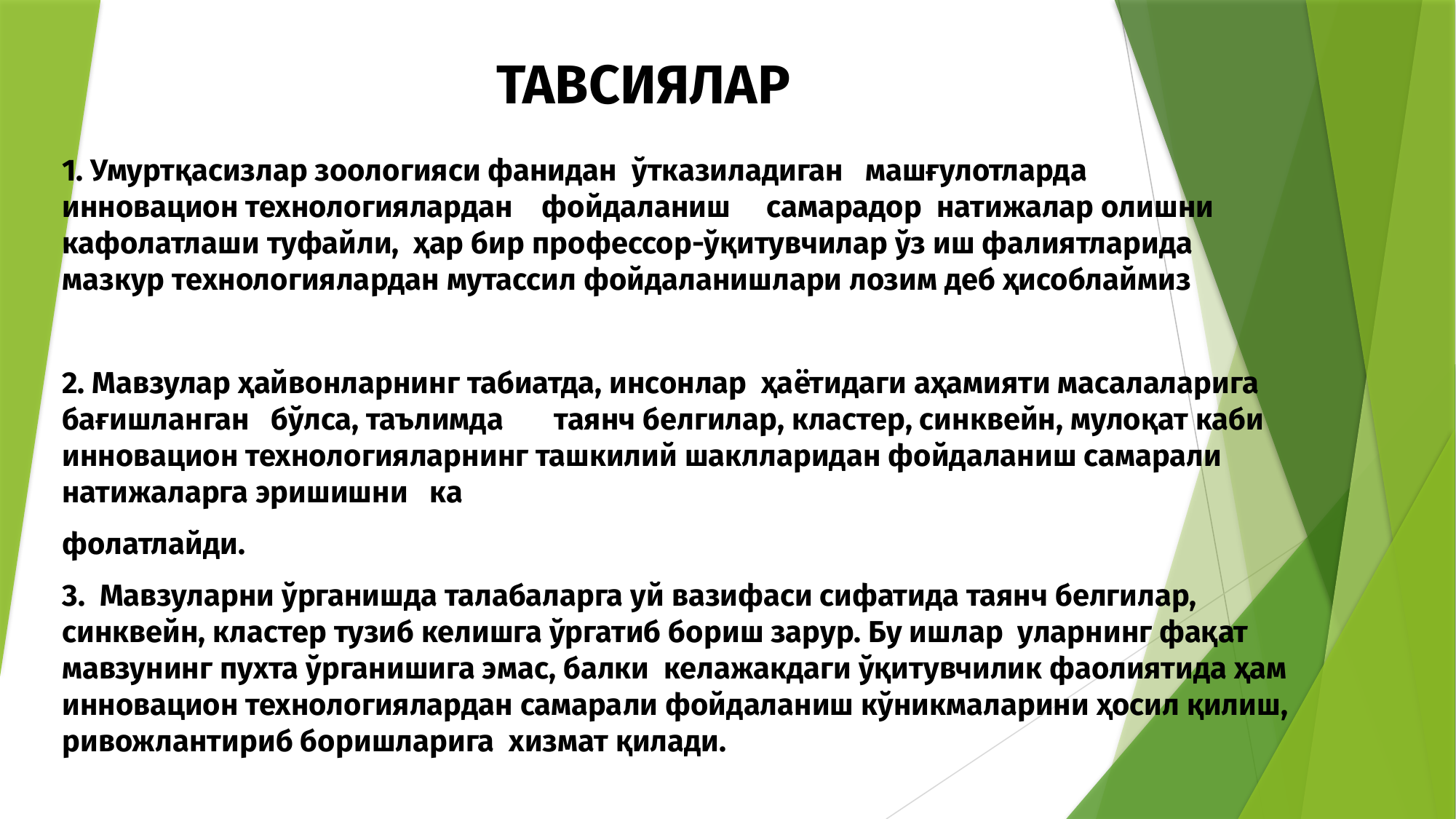

# ТАВСИЯЛАР
1. Умуртқасизлар зоологияси фанидан  ўтказиладиган   машғулотларда     инновацион технологиялардан    фойдаланиш     самарадор  натижалар олишни кафолатлаши туфайли,  ҳар бир профессор-ўқитувчилар ўз иш фалиятларида мазкур технологиялардан мутассил фойдаланишлари лозим деб ҳисоблаймиз

2. Мавзулар ҳайвонларнинг табиатда, инсонлар  ҳаётидаги аҳамияти масалаларига бағишланган   бўлса, таълимда       таянч белгилар, кластер, синквейн, мулоқат каби инновацион технологияларнинг ташкилий шаклларидан фойдаланиш самарали  натижаларга эришишни   ка
фолатлайди.
3.  Мавзуларни ўрганишда талабаларга уй вазифаси сифатида таянч белгилар, синквейн, кластер тузиб келишга ўргатиб бориш зарур. Бу ишлар  уларнинг фақат мавзунинг пухта ўрганишига эмас, балки  келажакдаги ўқитувчилик фаолиятида ҳам инновацион технологиялардан самарали фойдаланиш кўникмаларини ҳосил қилиш, ривожлантириб боришларига  хизмат қилади.